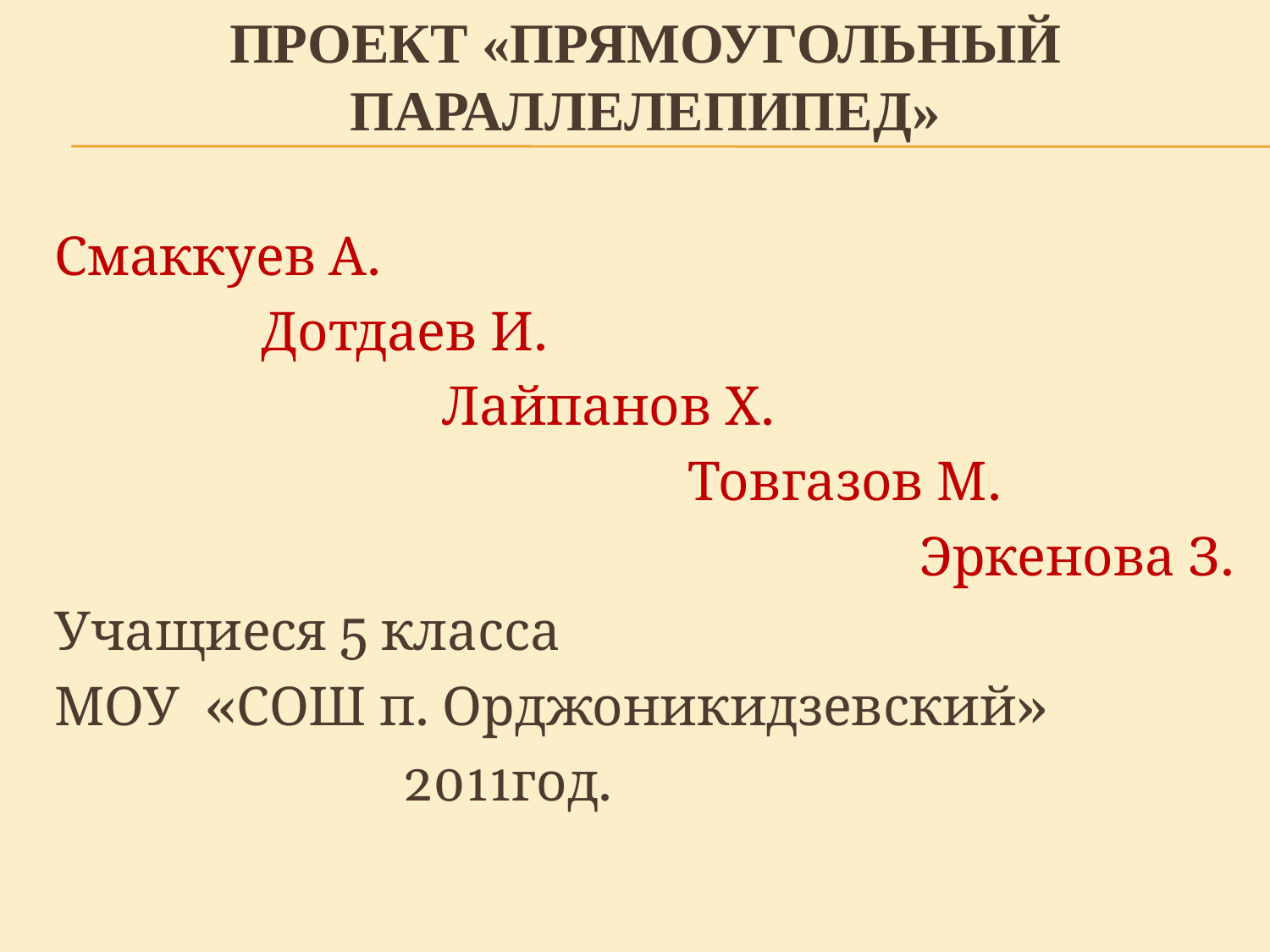

# Проект «Прямоугольный параллелепипед»
Смаккуев А.
                Дотдаев И.
                              Лайпанов Х.
                                                 Товгазов М.
                                                                   Эркенова З.
Учащиеся 5 класса
МОУ  «СОШ п. Орджоникидзевский»
                           2011год.